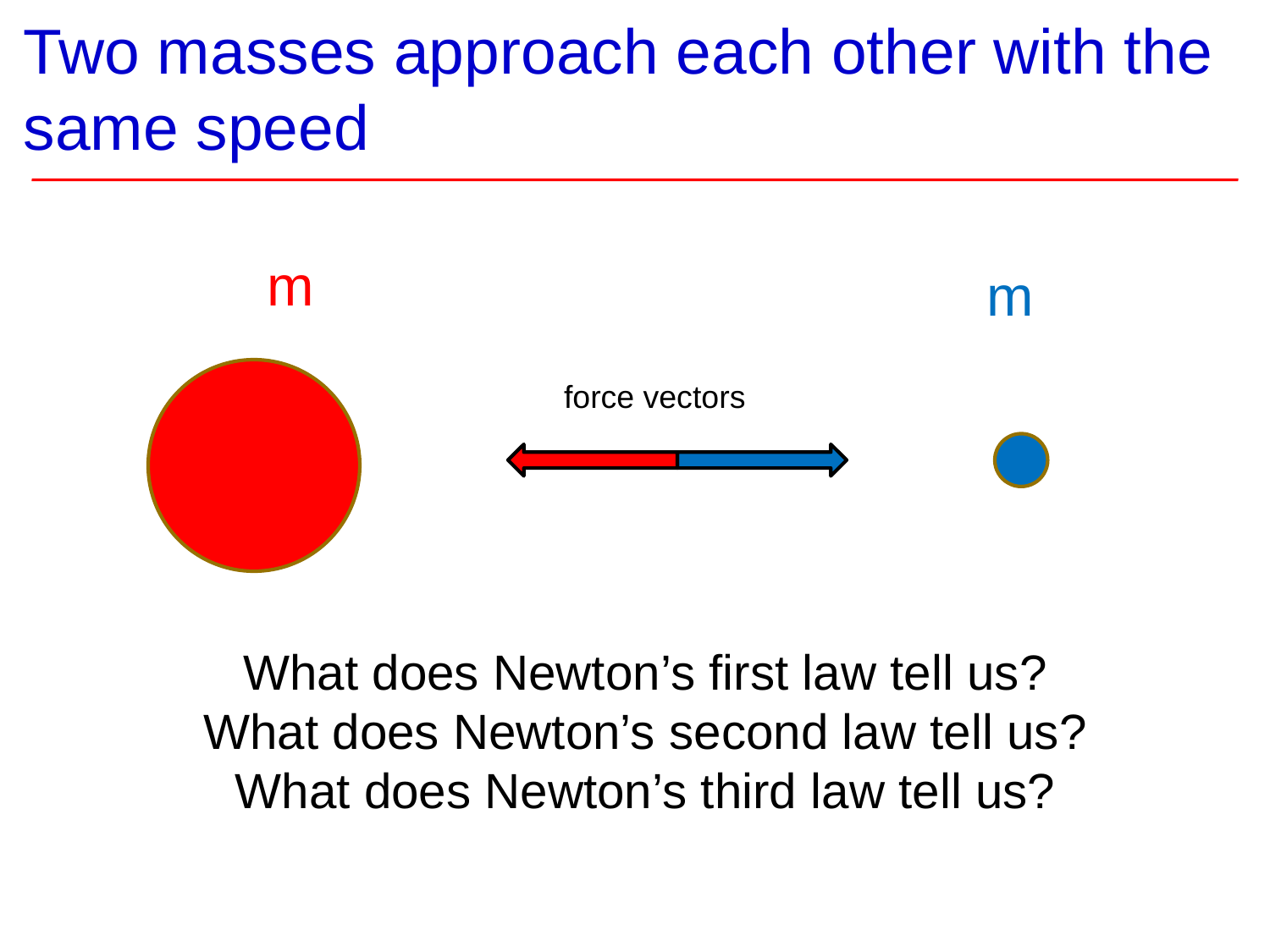

# Two masses approach each other with the same speed
m
m

force vectors

What does Newton’s first law tell us?
What does Newton’s second law tell us?
What does Newton’s third law tell us?